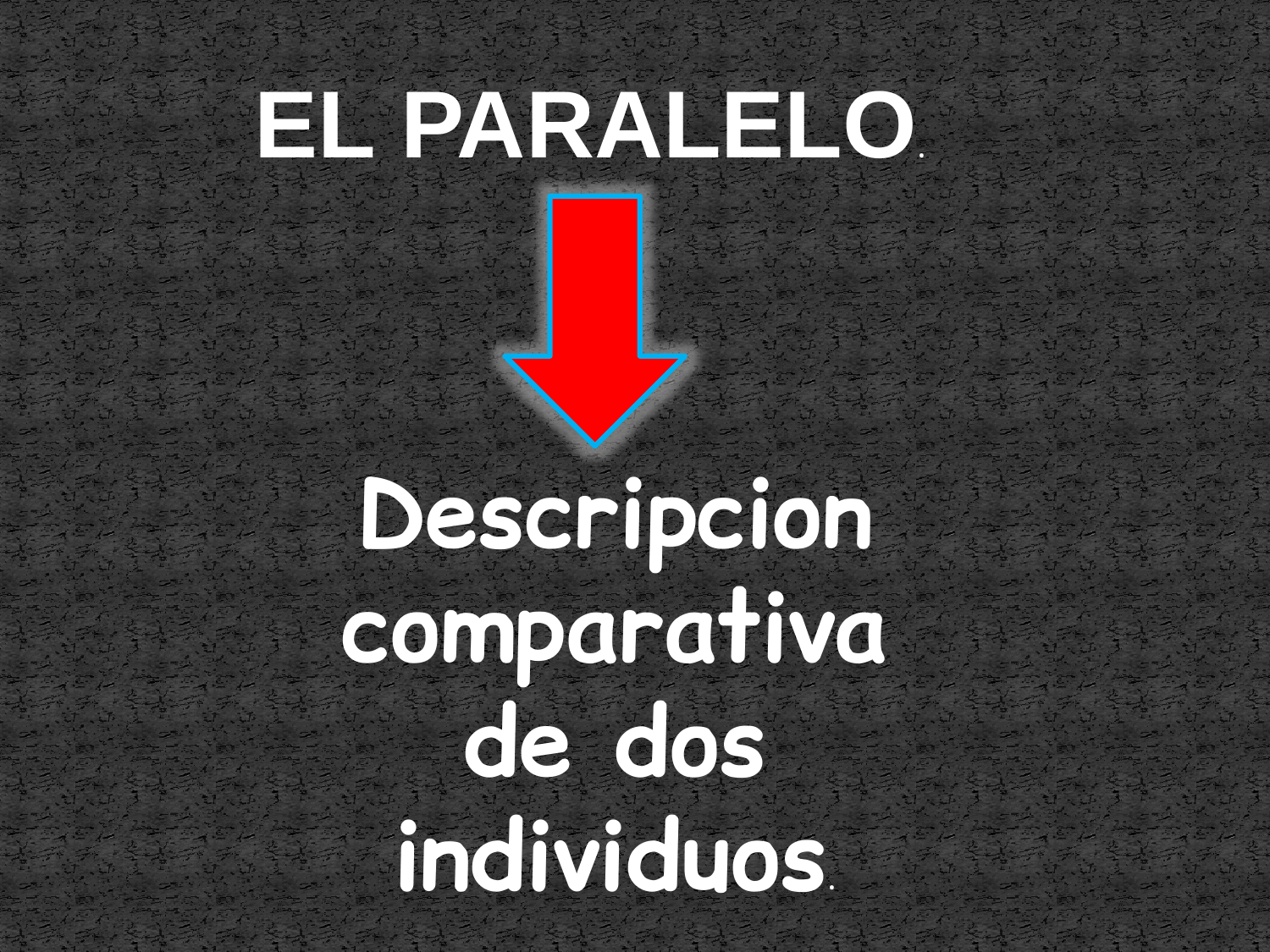

EL PARALELO.

Descripcion comparativa de dos individuos.